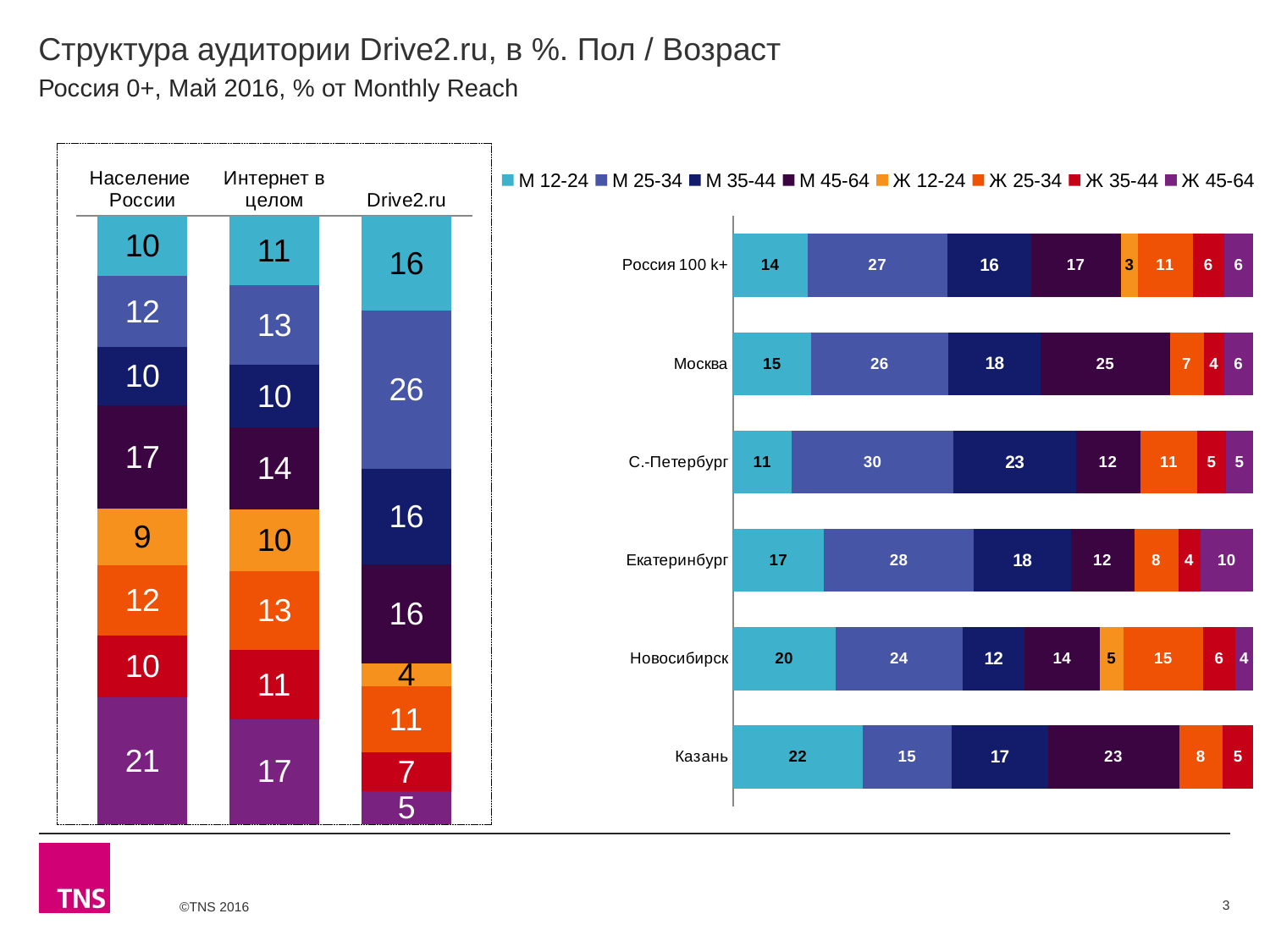

# Структура аудитории Drive2.ru, в %. Пол / Возраст
Россия 0+, Май 2016, % от Monthly Reach

### Chart

| Category | М 12-24 | М 25-34 | М 35-44 | М 45-64 | Ж 12-24 | Ж 25-34 | Ж 35-44 | Ж 45-64 |
|---|---|---|---|---|---|---|---|---|
| Население  России | 9.8 | 11.7 | 9.6 | 16.9 | 9.3 | 11.6 | 10.1 | 20.9 |
| Интернет в целом | 11.4 | 13.1 | 10.2 | 13.5 | 10.2 | 12.9 | 11.4 | 17.3 |
| Drive2.ru | 15.6 | 26.0 | 15.8 | 16.2 | 3.8 | 10.8 | 6.5 | 5.4 |

### Chart

| Category | М 12-24 | М 25-34 | М 35-44 | М 45-64 | Ж 12-24 | Ж 25-34 | Ж 35-44 | Ж 45-64 |
|---|---|---|---|---|---|---|---|---|
| Россия 100 k+ | 14.3 | 27.0 | 16.0 | 17.3 | 3.3 | 10.5 | 6.1 | 5.6 |
| Москва | 14.9 | 26.0 | 17.6 | 24.5 | None | 6.5 | 3.8 | 5.6 |
| С.-Петербург | 10.9 | 29.8 | 22.6 | 11.9 | None | 10.6 | 5.2 | 5.1 |
| Екатеринбург | 17.2 | 28.3 | 18.3 | 12.0 | None | 8.3 | 4.2 | 10.0 |
| Новосибирск | 19.7 | 24.3 | 11.9 | 14.4 | 4.6 | 15.3 | 6.1 | 3.5 |
| Казань | 22.4 | 15.2 | 16.6 | 22.6 | None | 7.5 | 5.3 | None |
3